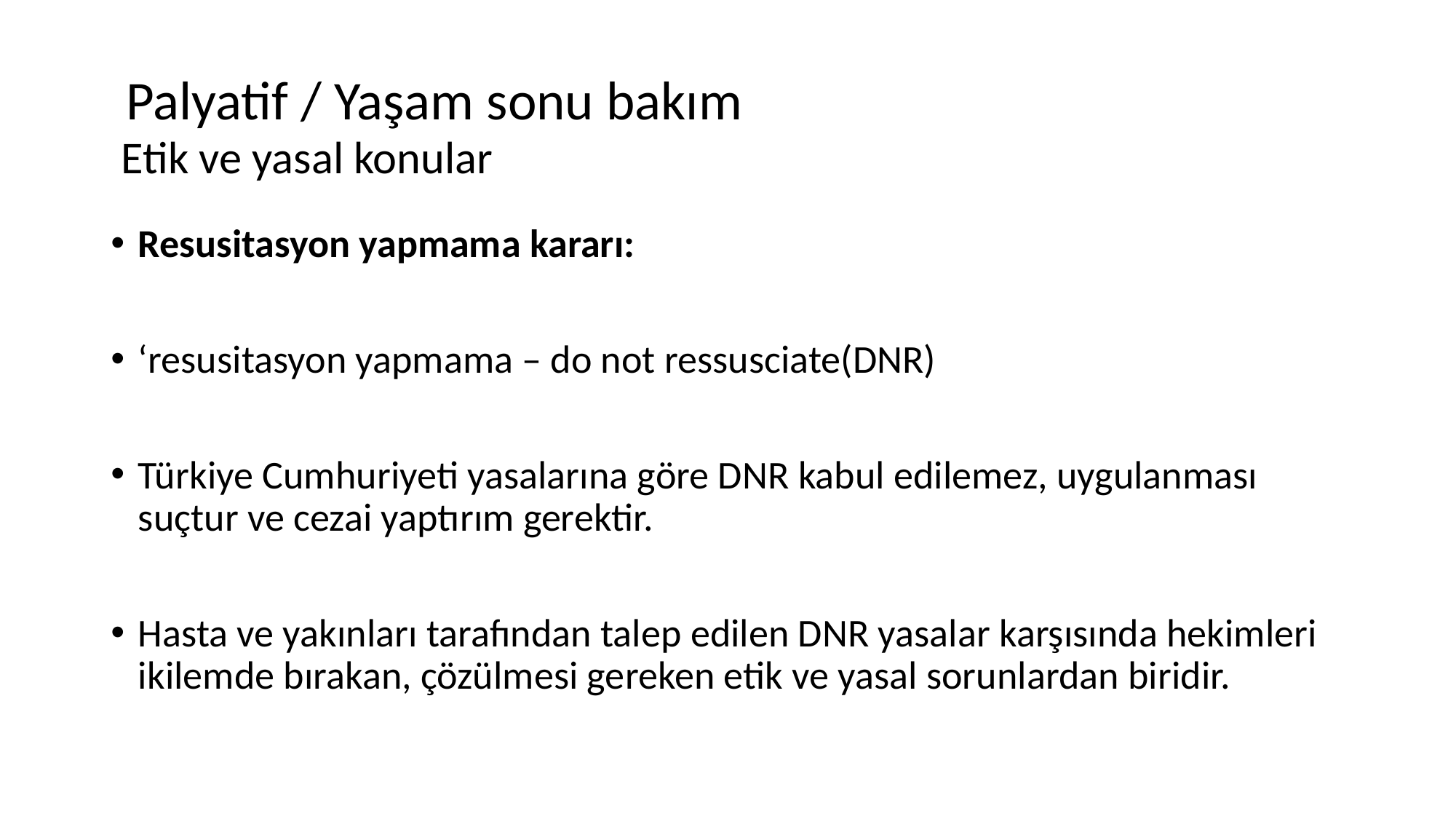

# Palyatif / Yaşam sonu bakım Etik ve yasal konular
Resusitasyon yapmama kararı:

‘resusitasyon yapmama – do not ressusciate(DNR)

Türkiye Cumhuriyeti yasalarına göre DNR kabul edilemez, uygulanması suçtur ve cezai yaptırım gerektir.

Hasta ve yakınları tarafından talep edilen DNR yasalar karşısında hekimleri ikilemde bırakan, çözülmesi gereken etik ve yasal sorunlardan biridir.